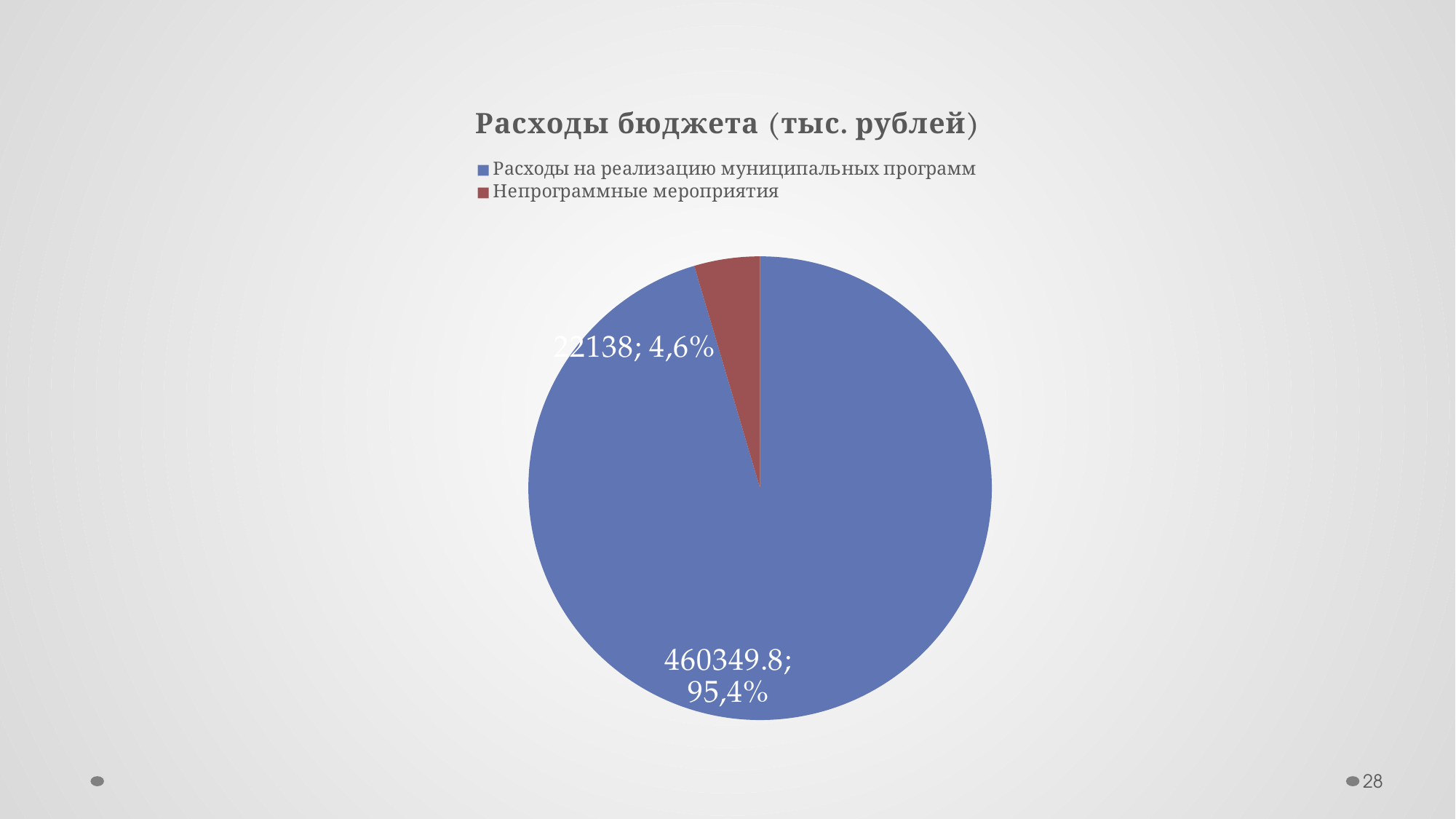

### Chart: Расходы бюджета (тыс. рублей)

| Category | Расходы бюджета |
|---|---|
| Расходы на реализацию муниципальных программ | 460349.8 |
| Непрограммные мероприятия | 22138.0 |
28